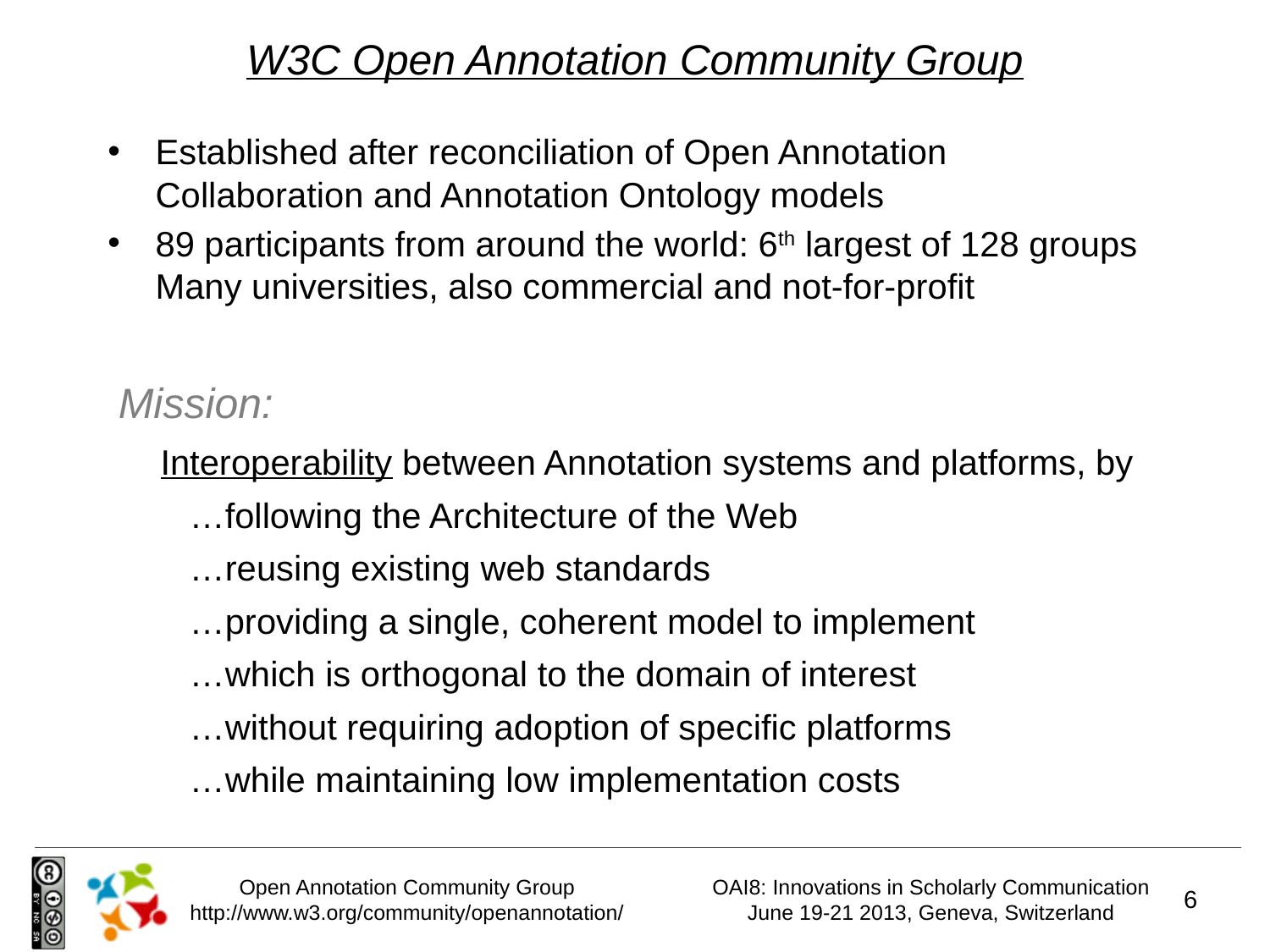

# W3C Open Annotation Community Group

Established after reconciliation of Open Annotation Collaboration and Annotation Ontology models
89 participants from around the world: 6th largest of 128 groups
Many universities, also commercial and not-for-profit

Mission:
Interoperability between Annotation systems and platforms, by
   …following the Architecture of the Web
   …reusing existing web standards
   …providing a single, coherent model to implement
   …which is orthogonal to the domain of interest
   …without requiring adoption of specific platforms
   …while maintaining low implementation costs